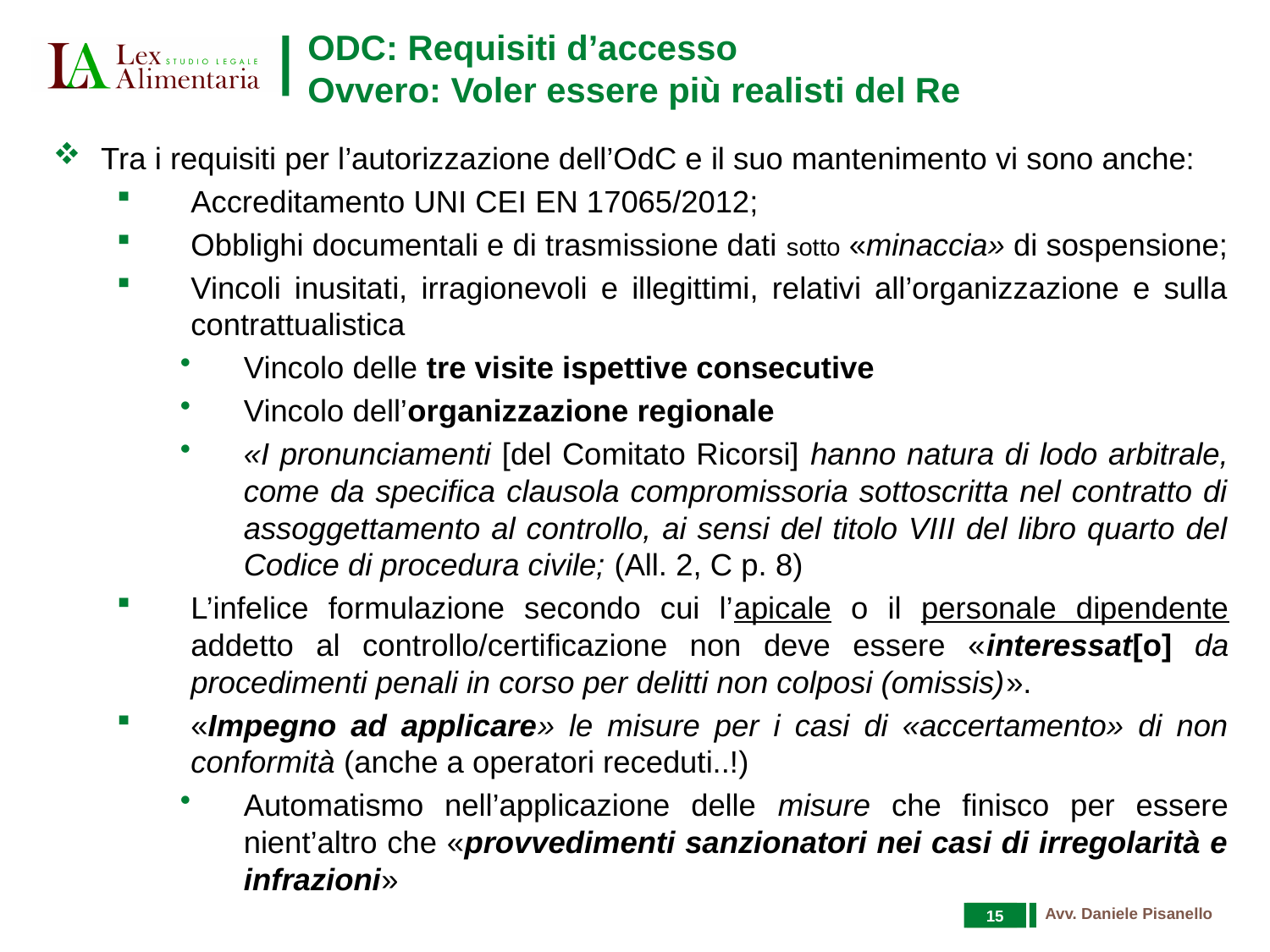

# ODC: Requisiti d’accesso Ovvero: Voler essere più realisti del Re
Tra i requisiti per l’autorizzazione dell’OdC e il suo mantenimento vi sono anche:
Accreditamento UNI CEI EN 17065/2012;
Obblighi documentali e di trasmissione dati sotto «minaccia» di sospensione;
Vincoli inusitati, irragionevoli e illegittimi, relativi all’organizzazione e sulla contrattualistica
Vincolo delle tre visite ispettive consecutive
Vincolo dell’organizzazione regionale
«I pronunciamenti [del Comitato Ricorsi] hanno natura di lodo arbitrale, come da specifica clausola compromissoria sottoscritta nel contratto di assoggettamento al controllo, ai sensi del titolo VIII del libro quarto del Codice di procedura civile; (All. 2, C p. 8)
L’infelice formulazione secondo cui l’apicale o il personale dipendente addetto al controllo/certificazione non deve essere «interessat[o] da procedimenti penali in corso per delitti non colposi (omissis)».
«Impegno ad applicare» le misure per i casi di «accertamento» di non conformità (anche a operatori receduti..!)
Automatismo nell’applicazione delle misure che finisco per essere nient’altro che «provvedimenti sanzionatori nei casi di irregolarità e infrazioni»

15